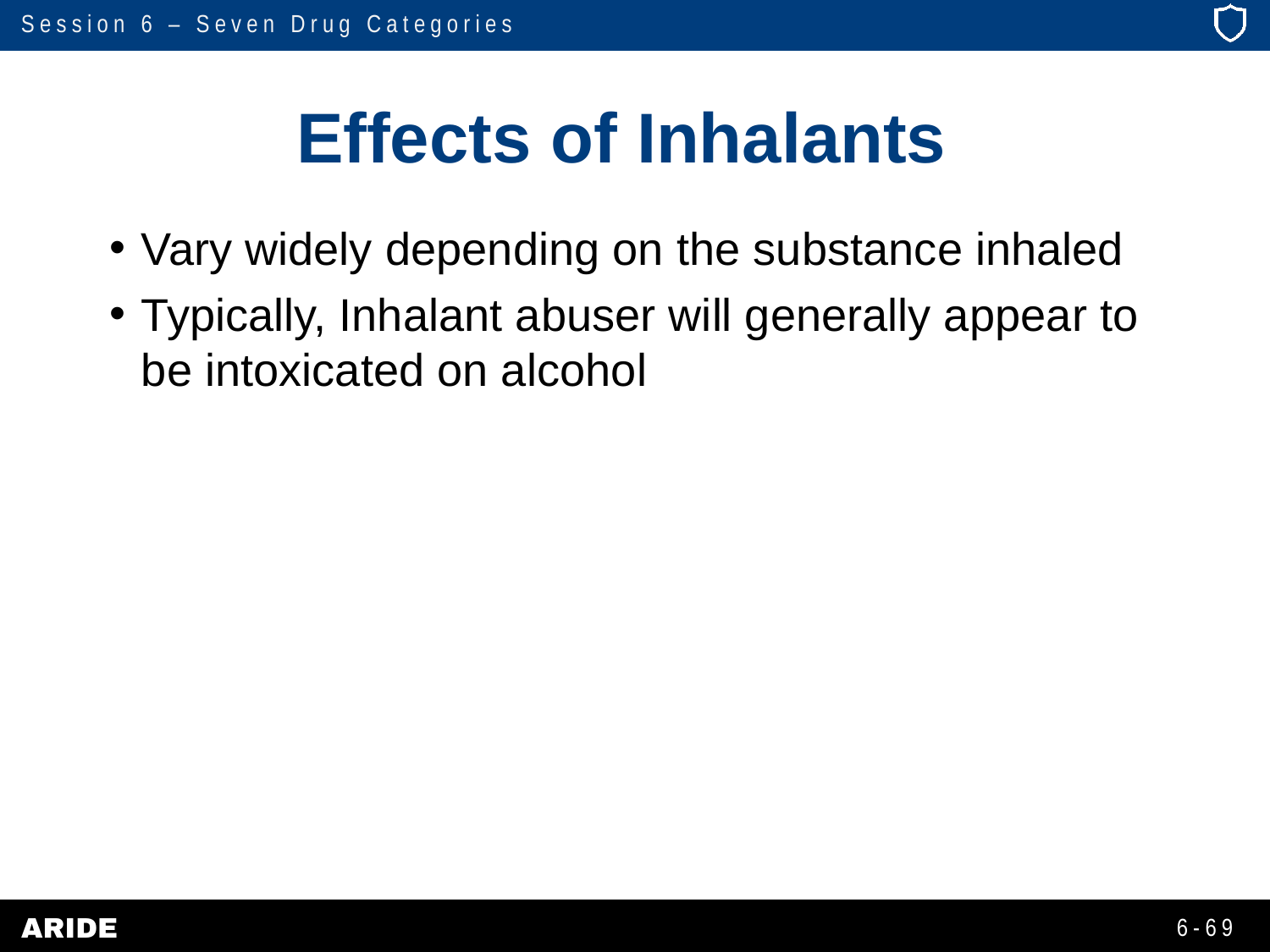

# Effects of Inhalants
Vary widely depending on the substance inhaled
Typically, Inhalant abuser will generally appear to be intoxicated on alcohol
6-69